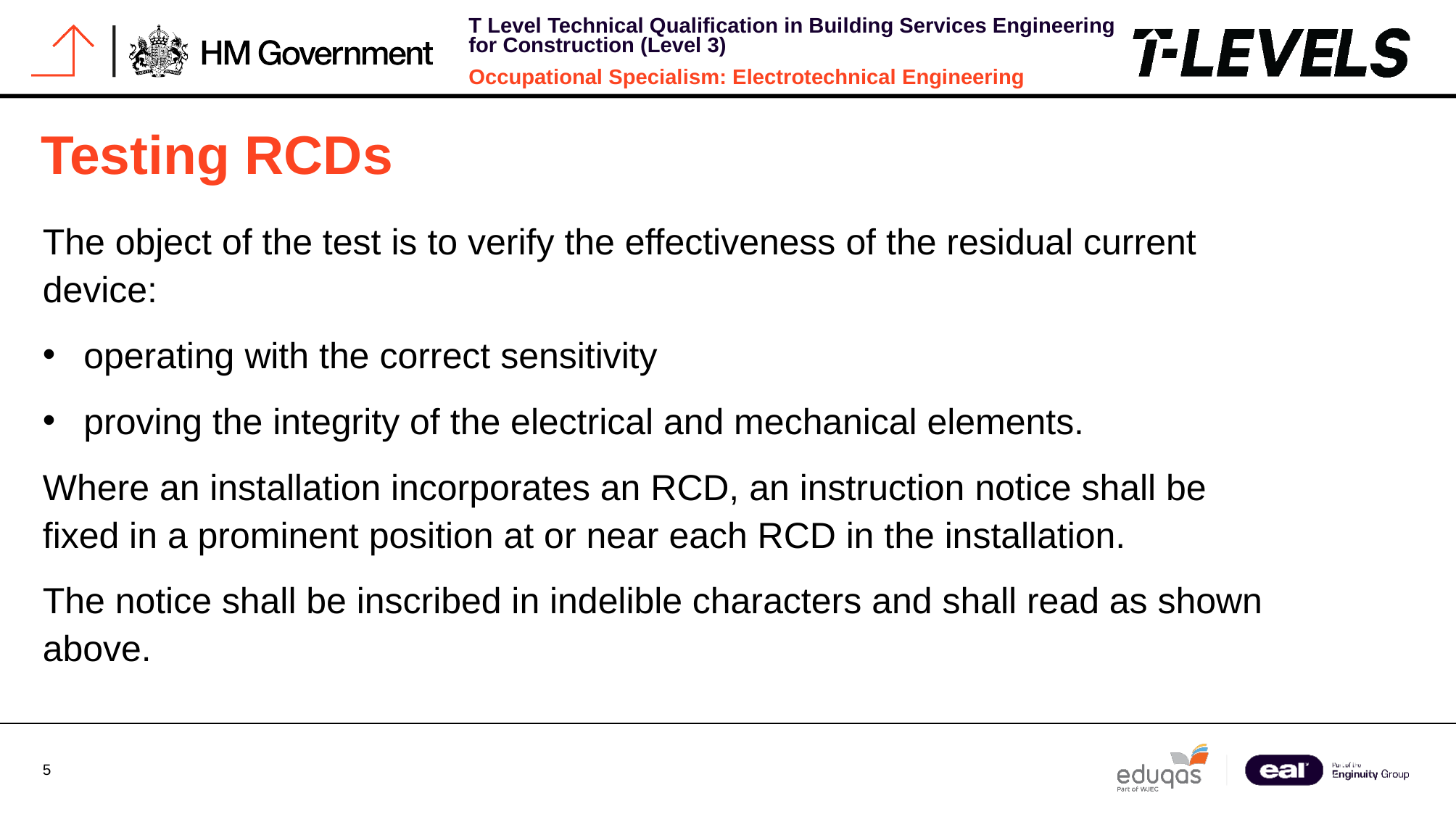

# Testing RCDs
The object of the test is to verify the effectiveness of the residual current device:
operating with the correct sensitivity
proving the integrity of the electrical and mechanical elements.
Where an installation incorporates an RCD, an instruction notice shall be fixed in a prominent position at or near each RCD in the installation.
The notice shall be inscribed in indelible characters and shall read as shown above.